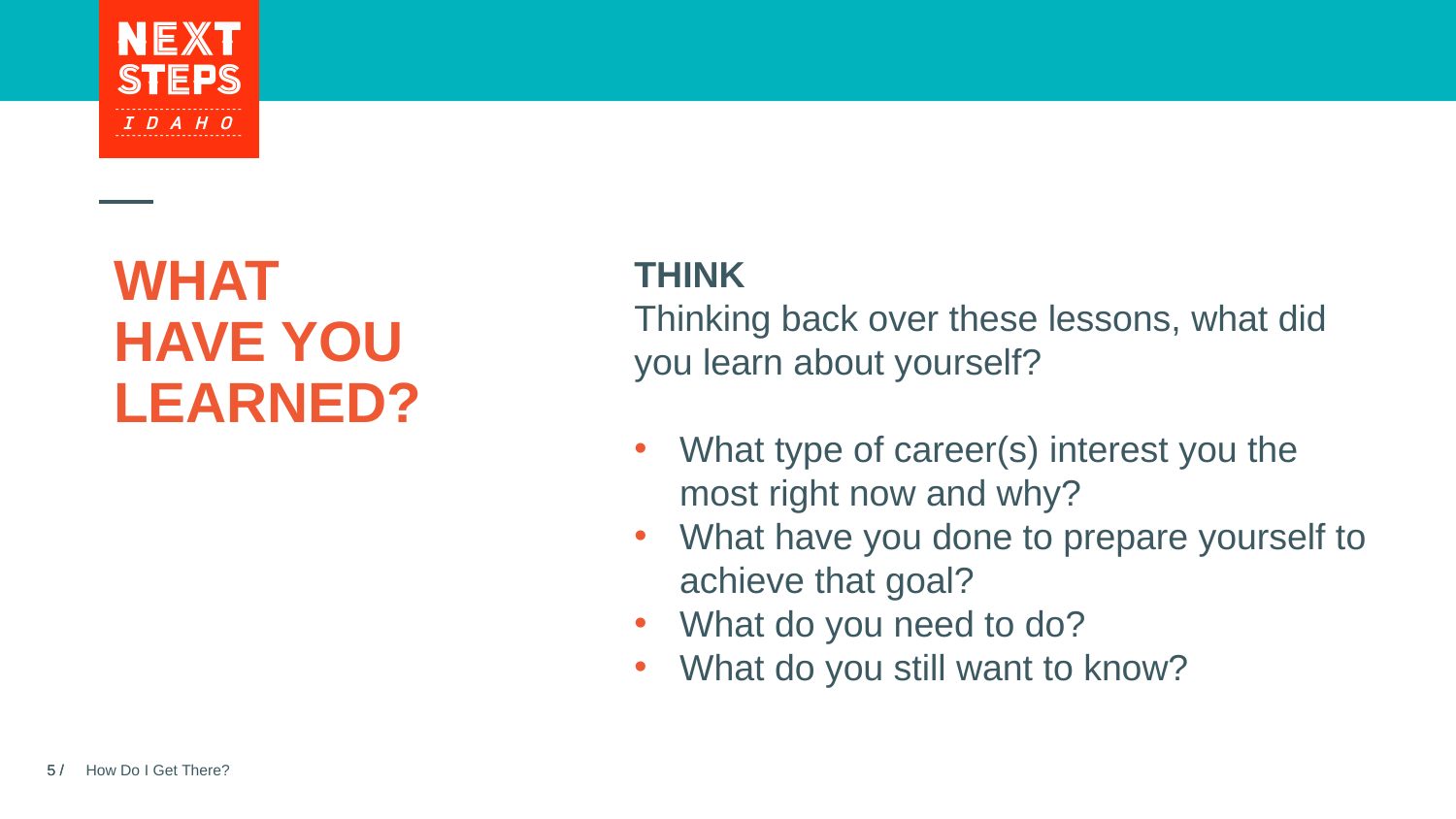

# What have you learned?
THINK
Thinking back over these lessons, what did you learn about yourself?

What type of career(s) interest you the most right now and why?
What have you done to prepare yourself to achieve that goal?
What do you need to do?
What do you still want to know?
How Do I Get There?